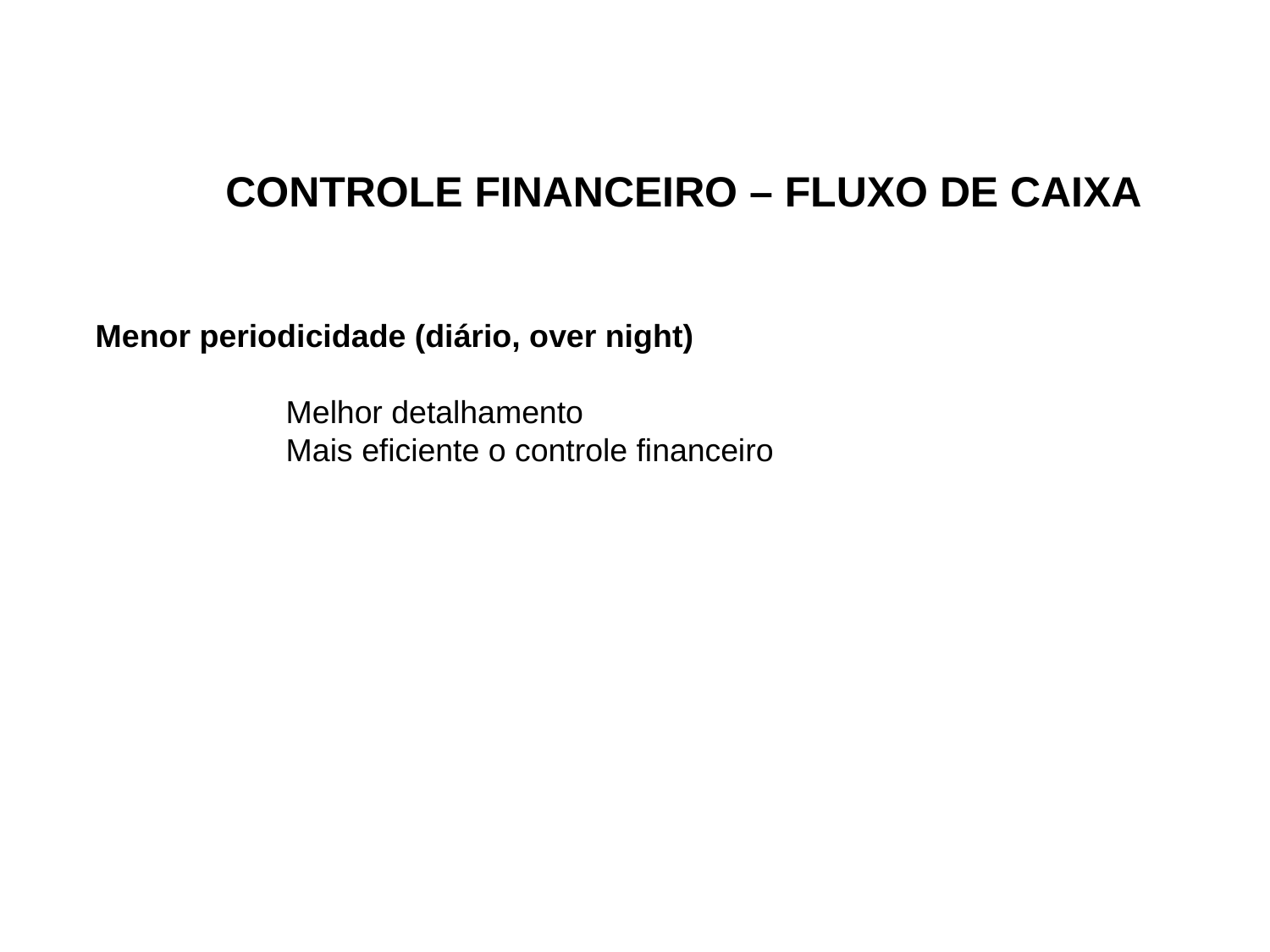

CONTROLE FINANCEIRO – FLUXO DE CAIXA
Menor periodicidade (diário, over night)

	Melhor detalhamento
	Mais eficiente o controle financeiro